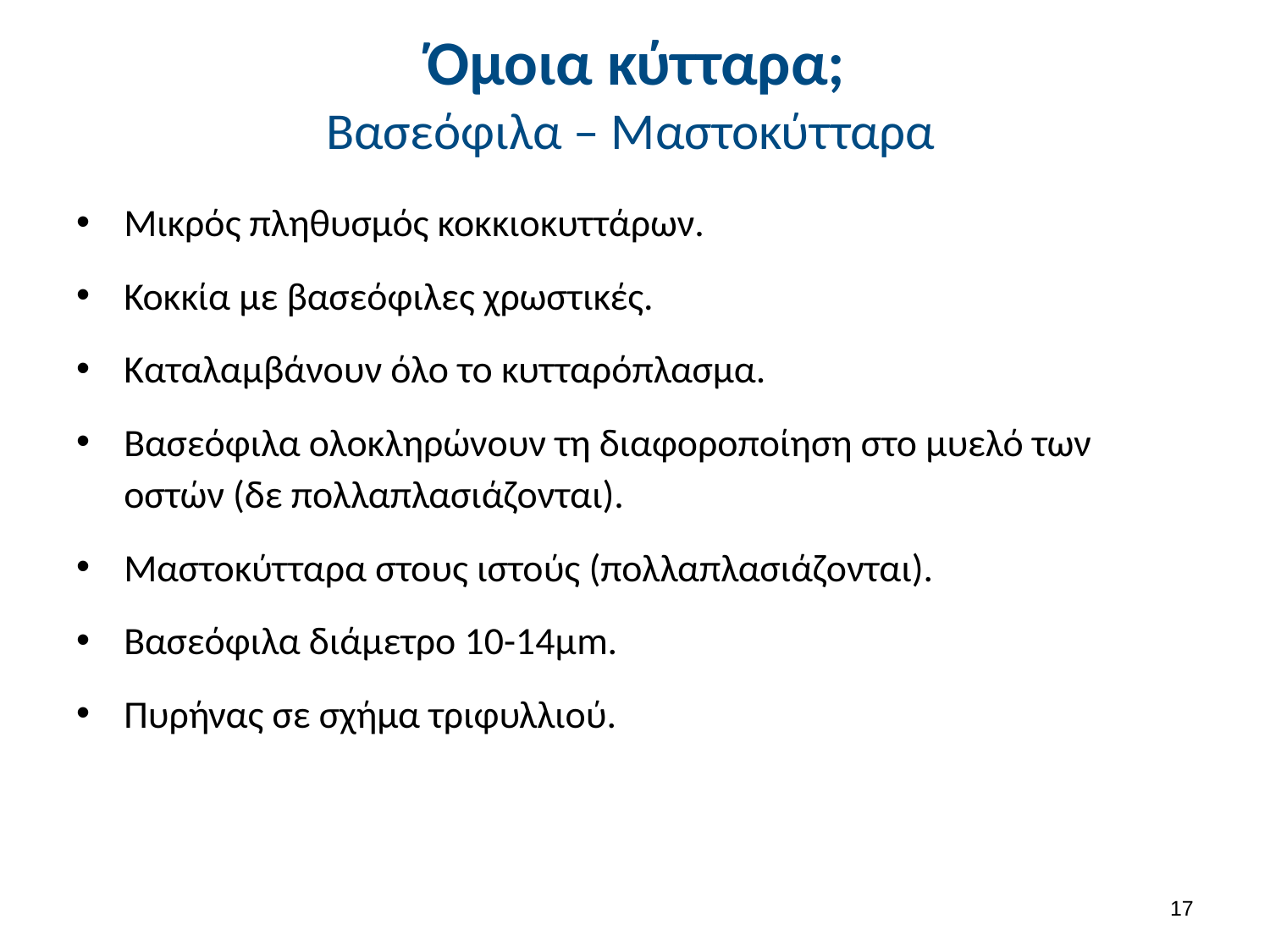

# Όμοια κύτταρα; Βασεόφιλα – Μαστοκύτταρα
Μικρός πληθυσμός κοκκιοκυττάρων.
Κοκκία με βασεόφιλες χρωστικές.
Καταλαμβάνουν όλο το κυτταρόπλασμα.
Βασεόφιλα ολοκληρώνουν τη διαφοροποίηση στο μυελό των οστών (δε πολλαπλασιάζονται).
Μαστοκύτταρα στους ιστούς (πολλαπλασιάζονται).
Βασεόφιλα διάμετρο 10-14μm.
Πυρήνας σε σχήμα τριφυλλιού.
17